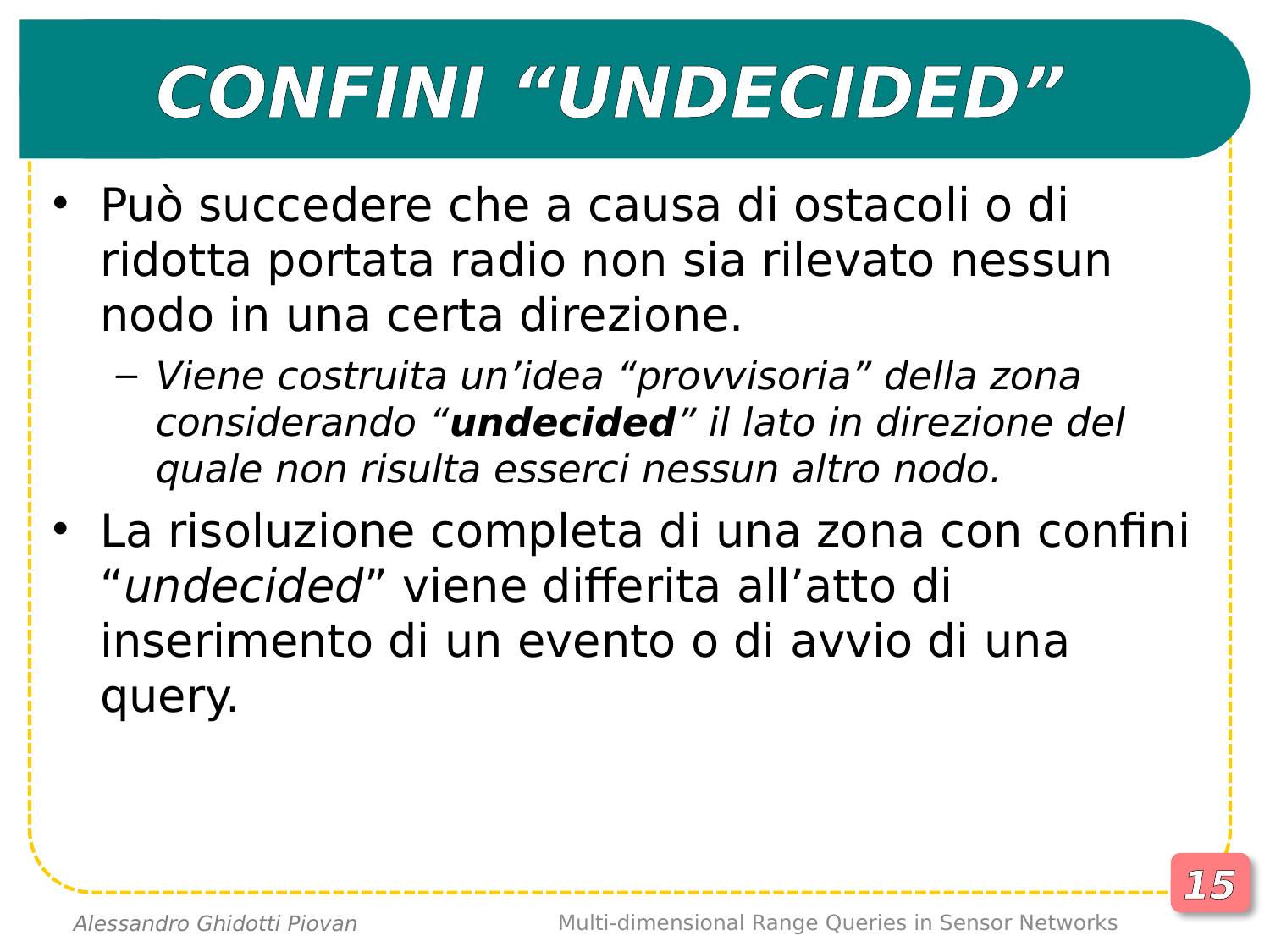

# CONFINI “UNDECIDED”

Può succedere che a causa di ostacoli o di ridotta portata radio non sia rilevato nessun nodo in una certa direzione.
Viene costruita un’idea “provvisoria” della zona considerando “undecided” il lato in direzione del quale non risulta esserci nessun altro nodo.
La risoluzione completa di una zona con confini “undecided” viene differita all’atto di inserimento di un evento o di avvio di una query.

15
Multi-dimensional Range Queries in Sensor Networks
Alessandro Ghidotti Piovan